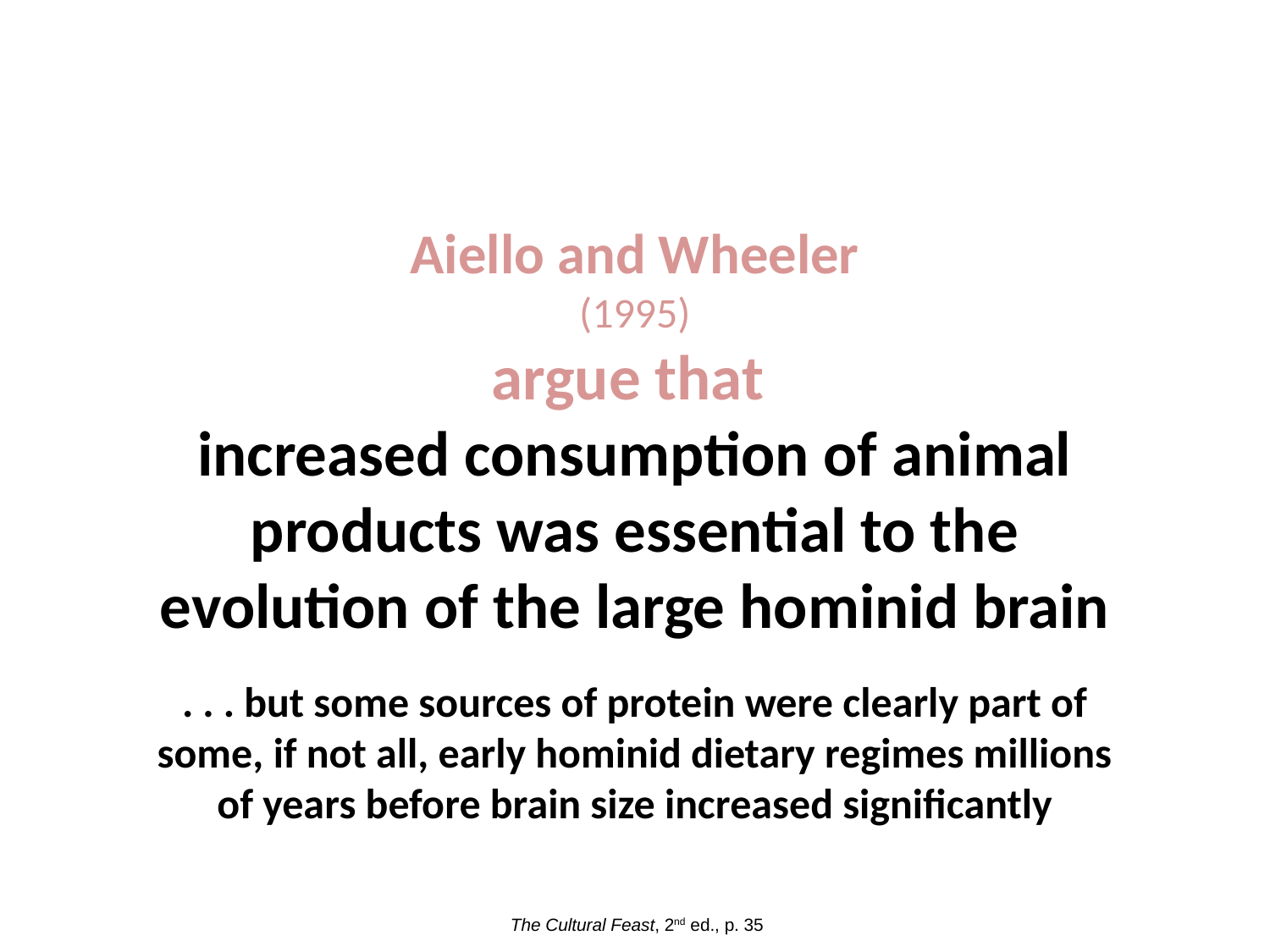

Aiello and Wheeler
(1995)
argue that
increased consumption of animal products was essential to the evolution of the large hominid brain

. . . but some sources of protein were clearly part of some, if not all, early hominid dietary regimes millions of years before brain size increased significantly

The Cultural Feast, 2nd ed., p. 35